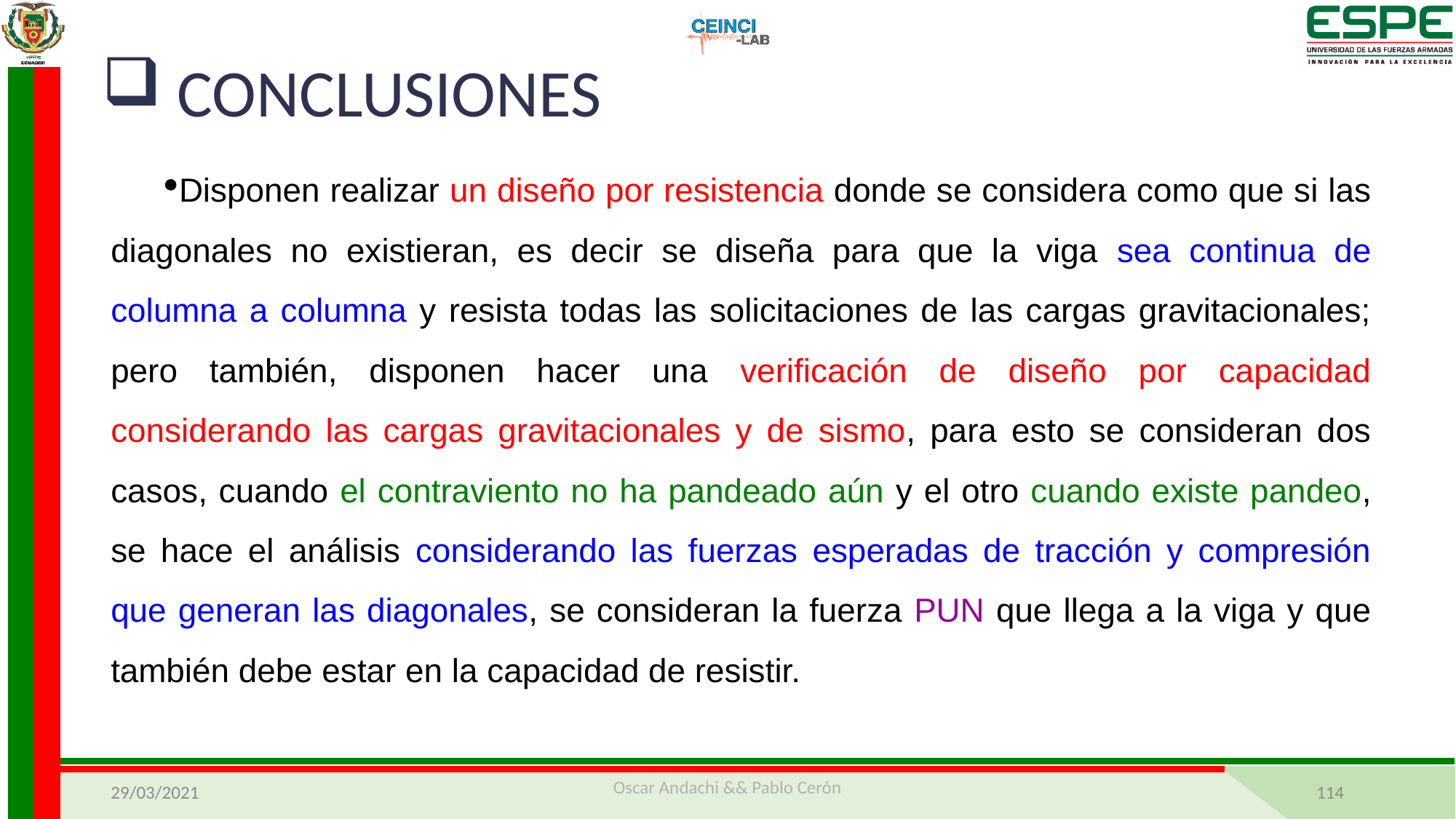

CONCLUSIONES
Disponen realizar un diseño por resistencia donde se considera como que si las diagonales no existieran, es decir se diseña para que la viga sea continua de columna a columna y resista todas las solicitaciones de las cargas gravitacionales; pero también, disponen hacer una verificación de diseño por capacidad considerando las cargas gravitacionales y de sismo, para esto se consideran dos casos, cuando el contraviento no ha pandeado aún y el otro cuando existe pandeo, se hace el análisis considerando las fuerzas esperadas de tracción y compresión que generan las diagonales, se consideran la fuerza PUN que llega a la viga y que también debe estar en la capacidad de resistir.
MANTA
BAHÍA DE CARÁQUEZ
29/03/2021
Oscar Andachi && Pablo Cerón
114